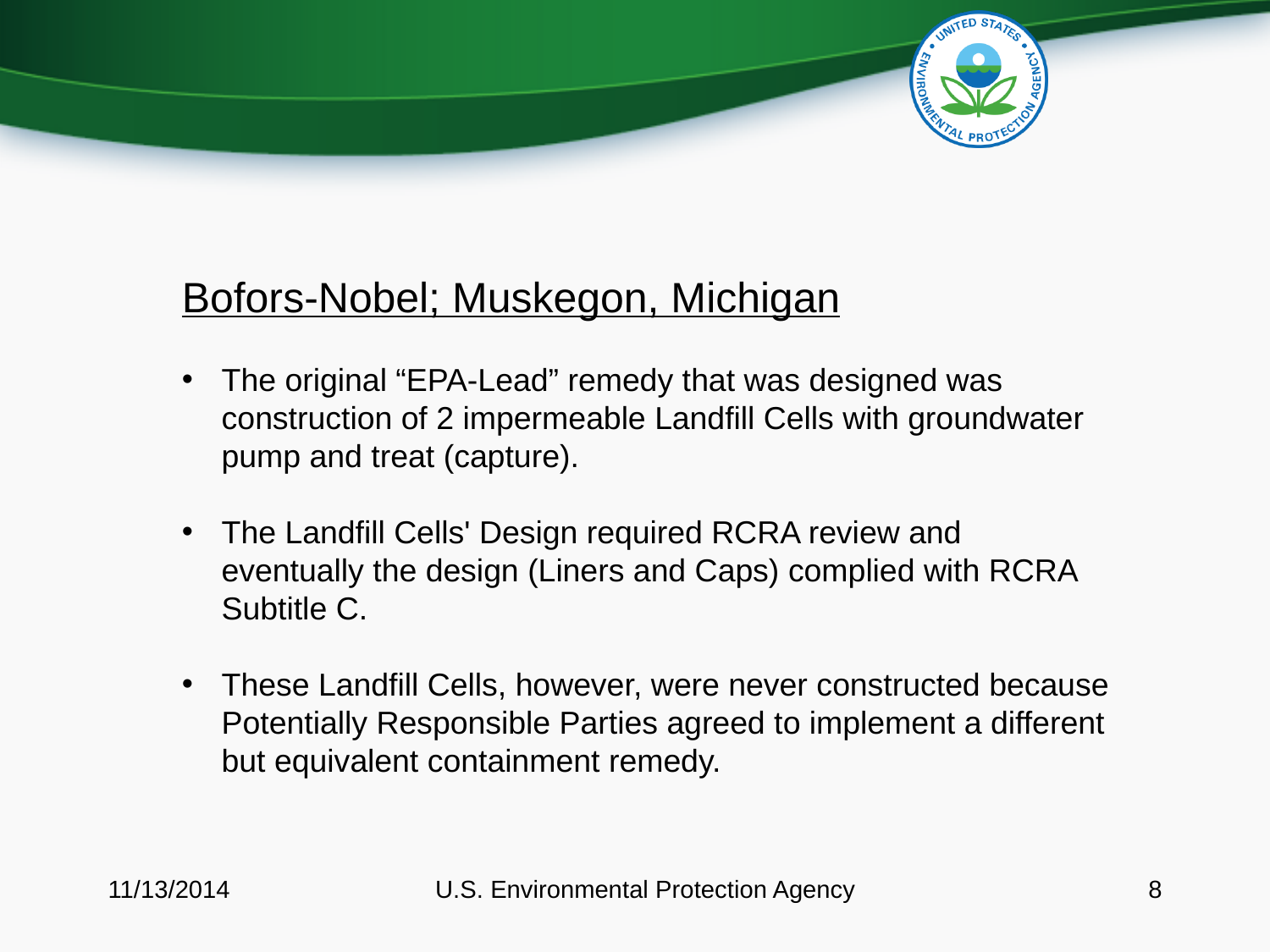

Bofors-Nobel; Muskegon, Michigan

The original “EPA-Lead” remedy that was designed was construction of 2 impermeable Landfill Cells with groundwater pump and treat (capture).

The Landfill Cells' Design required RCRA review and eventually the design (Liners and Caps) complied with RCRA Subtitle C.

These Landfill Cells, however, were never constructed because Potentially Responsible Parties agreed to implement a different but equivalent containment remedy.

11/13/2014
U.S. Environmental Protection Agency
8